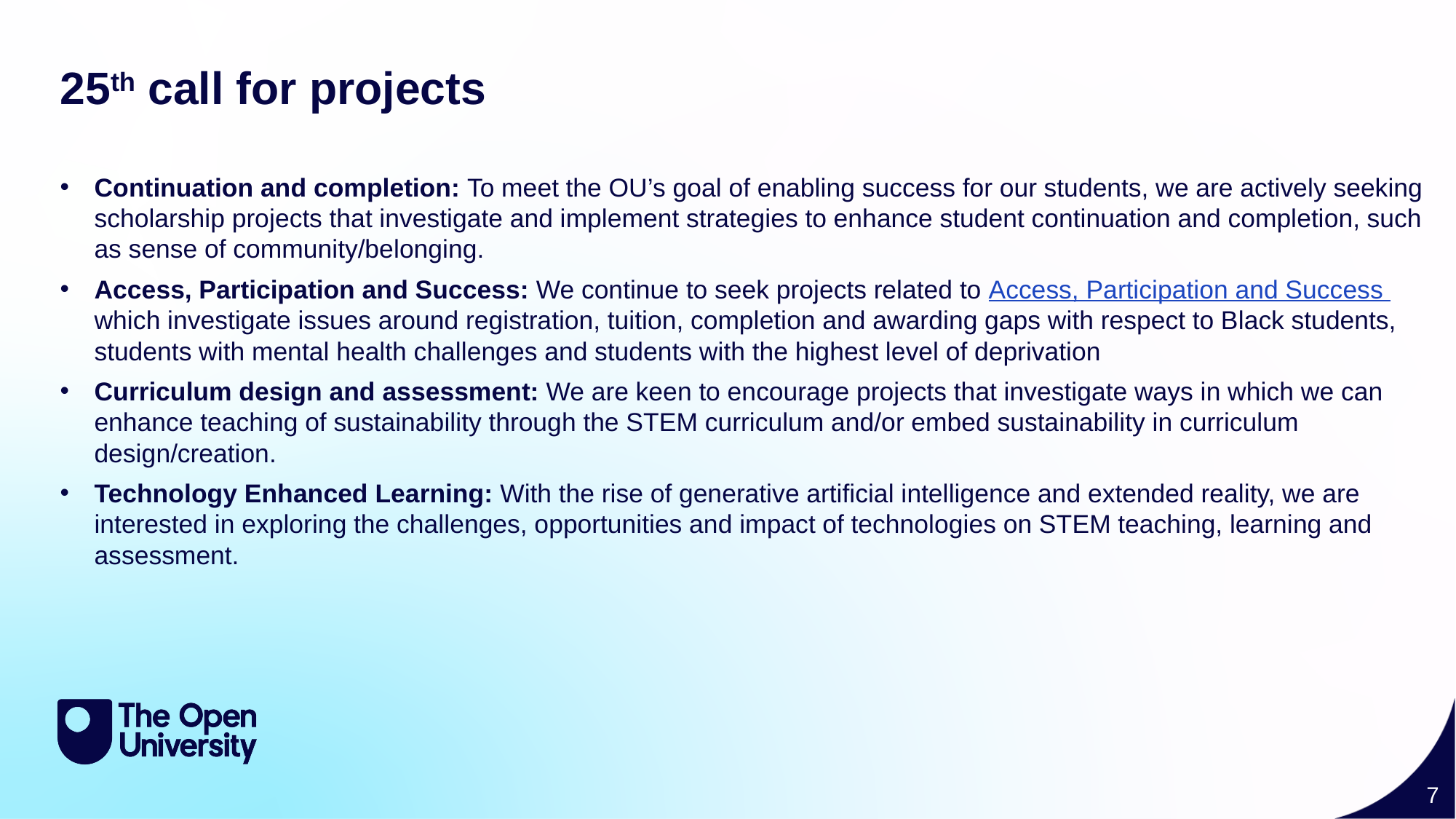

Slide Title 9
25th call for projects
Continuation and completion: To meet the OU’s goal of enabling success for our students, we are actively seeking scholarship projects that investigate and implement strategies to enhance student continuation and completion, such as sense of community/belonging.
Access, Participation and Success: We continue to seek projects related to Access, Participation and Success which investigate issues around registration, tuition, completion and awarding gaps with respect to Black students, students with mental health challenges and students with the highest level of deprivation
Curriculum design and assessment: We are keen to encourage projects that investigate ways in which we can enhance teaching of sustainability through the STEM curriculum and/or embed sustainability in curriculum design/creation.
Technology Enhanced Learning: With the rise of generative artificial intelligence and extended reality, we are interested in exploring the challenges, opportunities and impact of technologies on STEM teaching, learning and assessment.